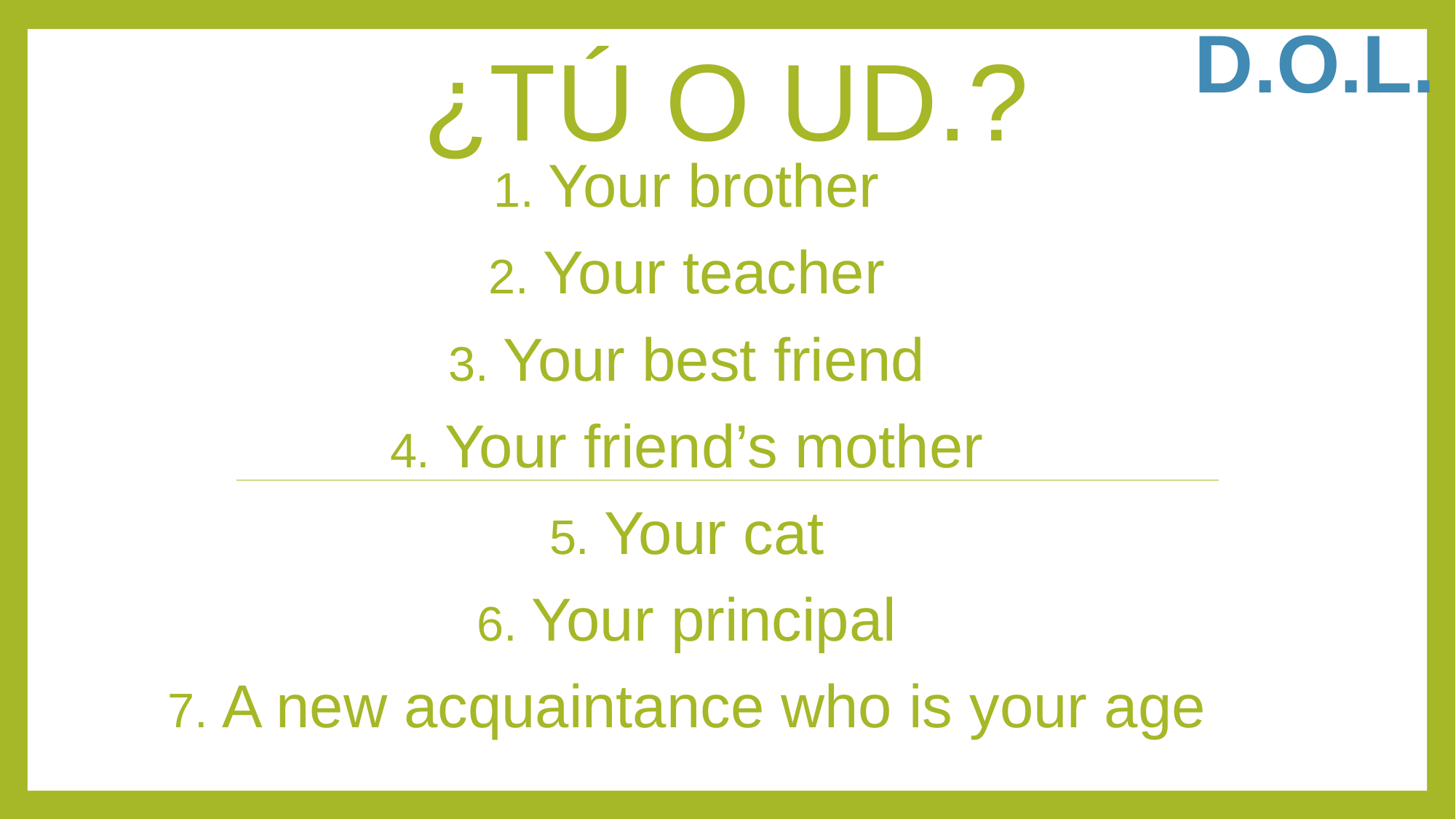

D.O.L.
# ¿tú o Ud.?
Your brother
Your teacher
Your best friend
Your friend’s mother
Your cat
Your principal
A new acquaintance who is your age